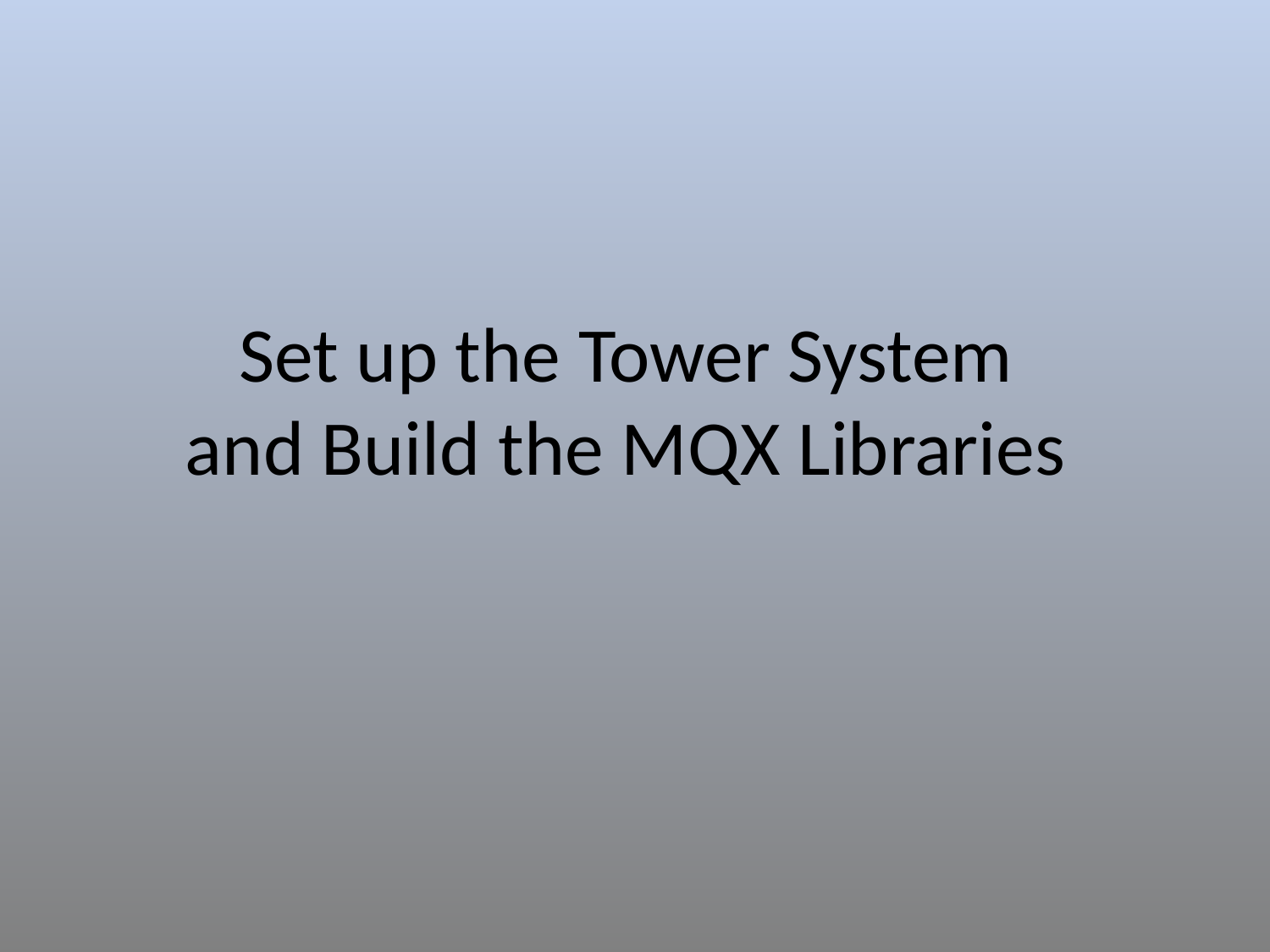

# Set up the Tower System and Build the MQX Libraries